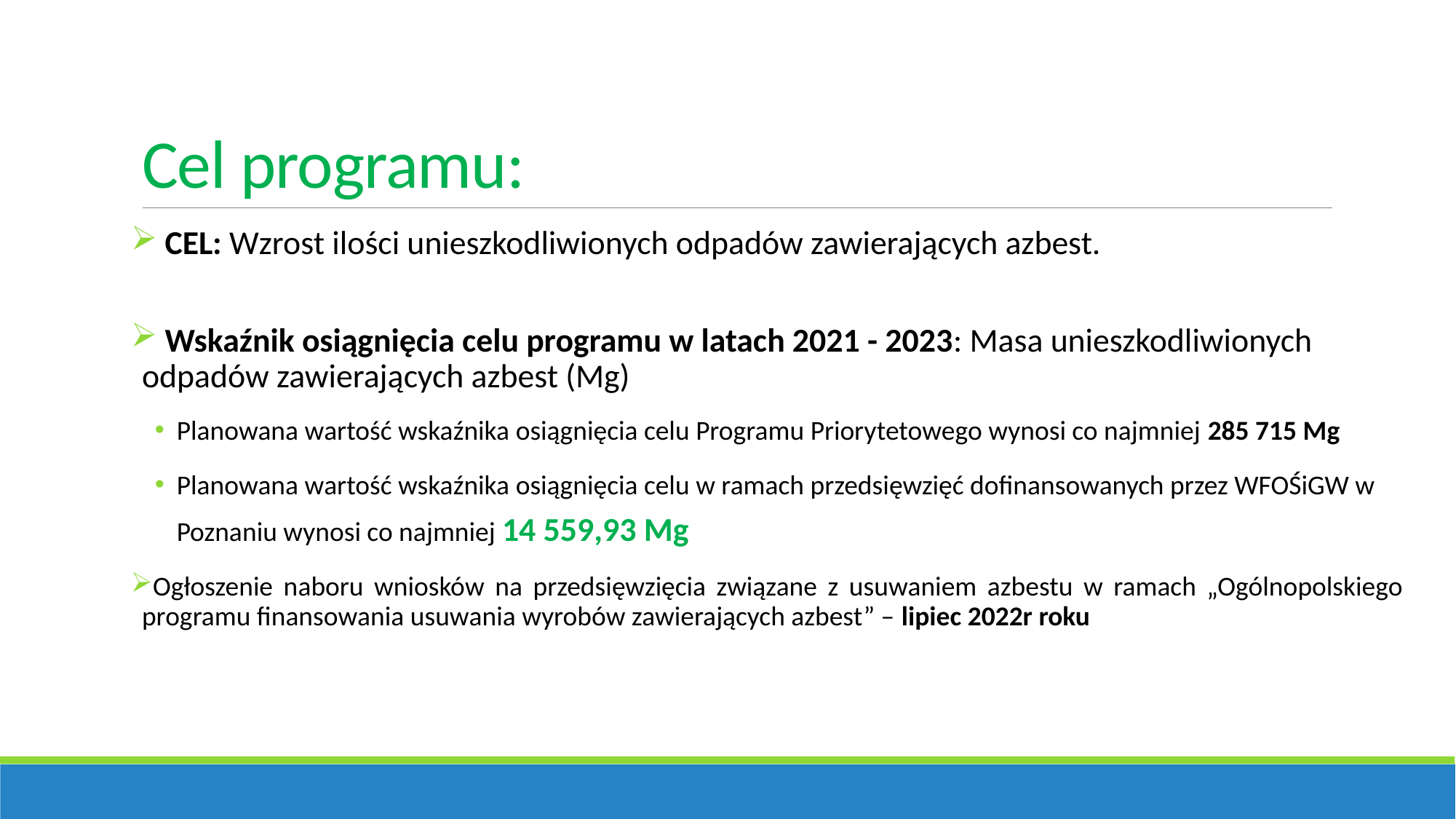

# Cel programu:
 CEL: Wzrost ilości unieszkodliwionych odpadów zawierających azbest.
 Wskaźnik osiągnięcia celu programu w latach 2021 - 2023: Masa unieszkodliwionych odpadów zawierających azbest (Mg)
Planowana wartość wskaźnika osiągnięcia celu Programu Priorytetowego wynosi co najmniej 285 715 Mg
Planowana wartość wskaźnika osiągnięcia celu w ramach przedsięwzięć dofinansowanych przez WFOŚiGW w Poznaniu wynosi co najmniej 14 559,93 Mg
Ogłoszenie naboru wniosków na przedsięwzięcia związane z usuwaniem azbestu w ramach „Ogólnopolskiego programu finansowania usuwania wyrobów zawierających azbest” – lipiec 2022r roku